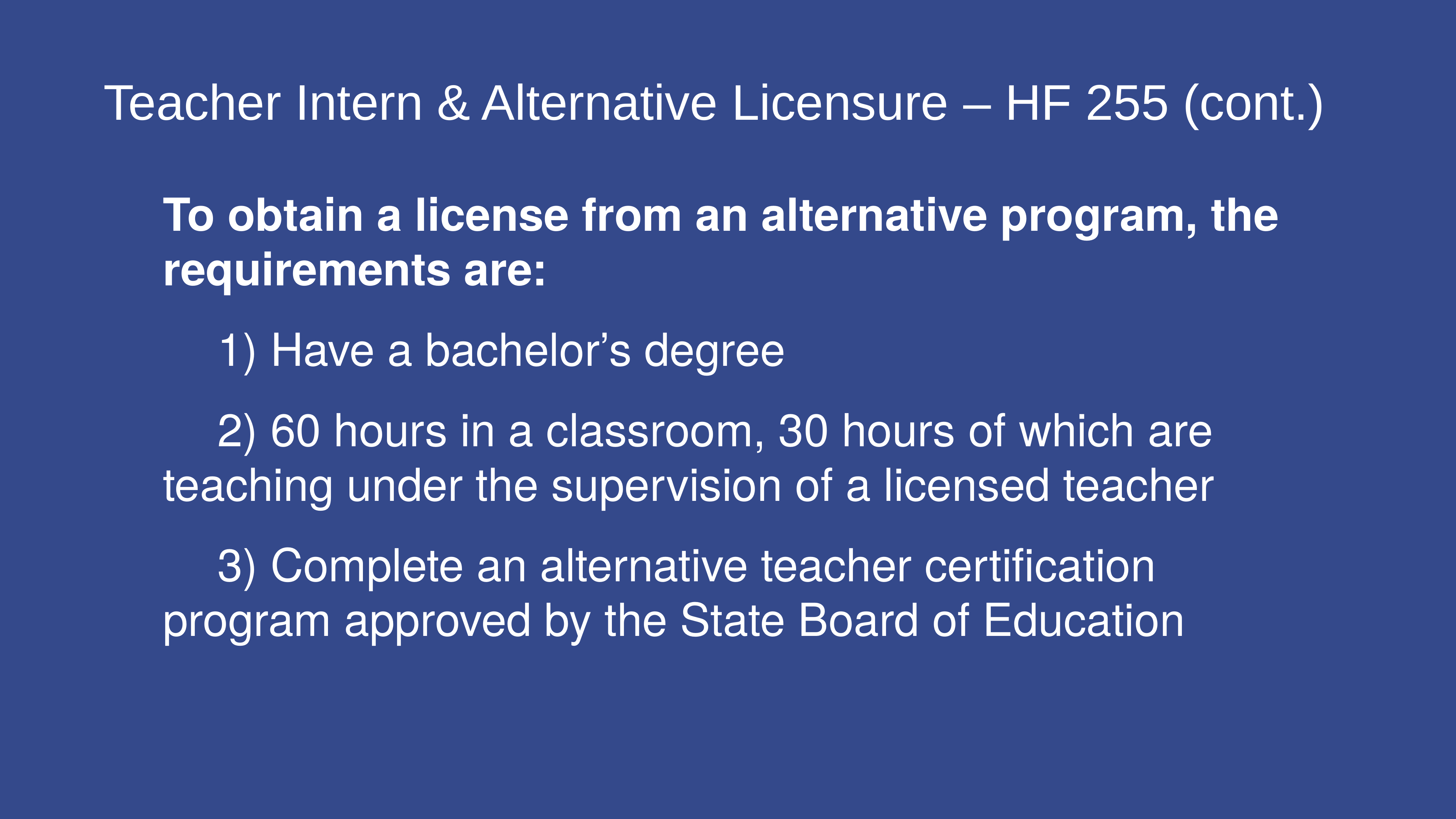

Teacher Intern & Alternative Licensure – HF 255 (cont.)
To obtain a license from an alternative program, the requirements are:
  	1) Have a bachelor’s degree
  	2) 60 hours in a classroom, 30 hours of which are 	teaching under the supervision of a licensed teacher
  	3) Complete an alternative teacher certification 	program approved by the State Board of Education